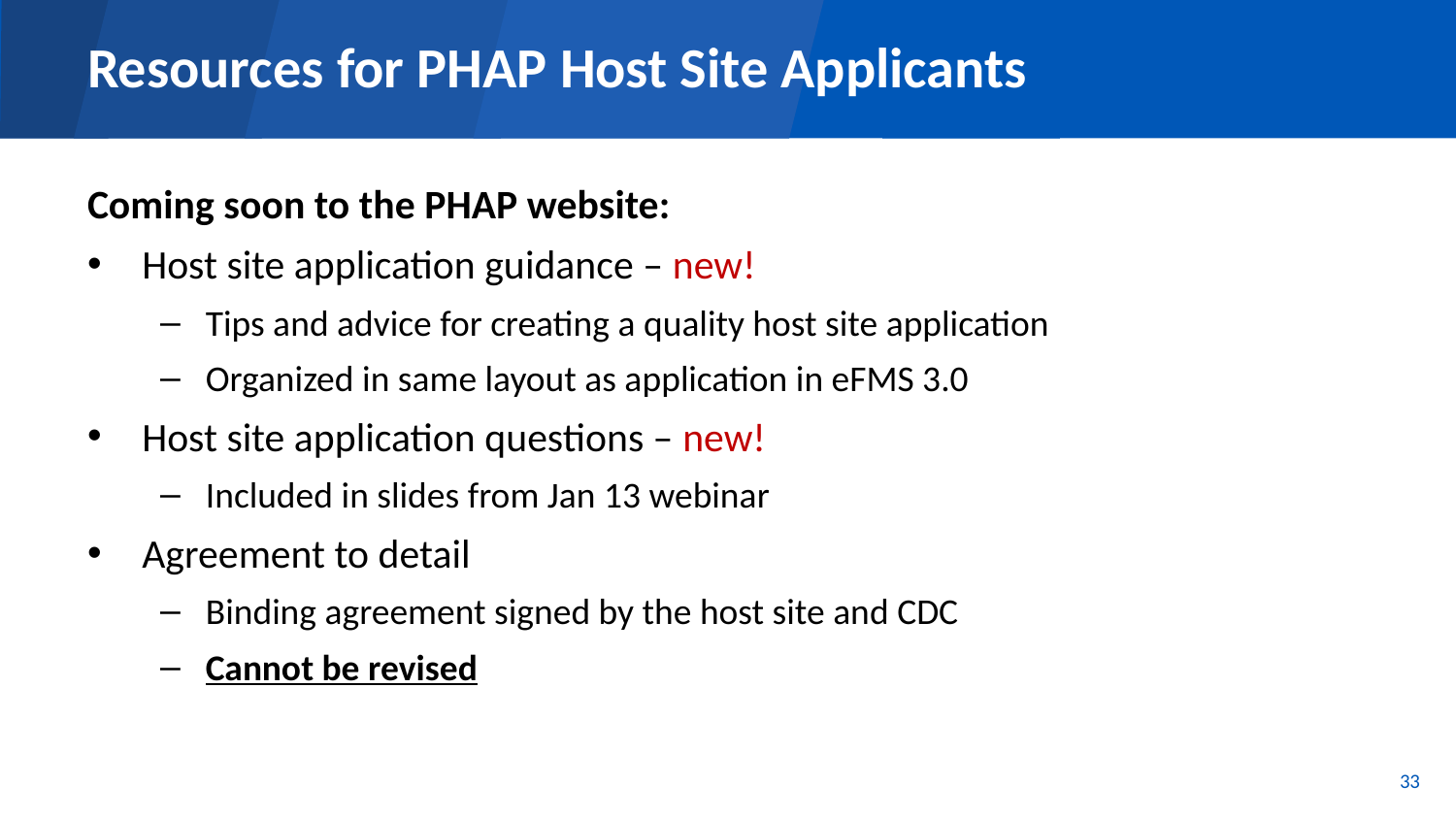

# Resources for PHAP Host Site Applicants
Coming soon to the PHAP website:
Host site application guidance – new!
Tips and advice for creating a quality host site application
Organized in same layout as application in eFMS 3.0
Host site application questions – new!
Included in slides from Jan 13 webinar
Agreement to detail
Binding agreement signed by the host site and CDC
Cannot be revised
33